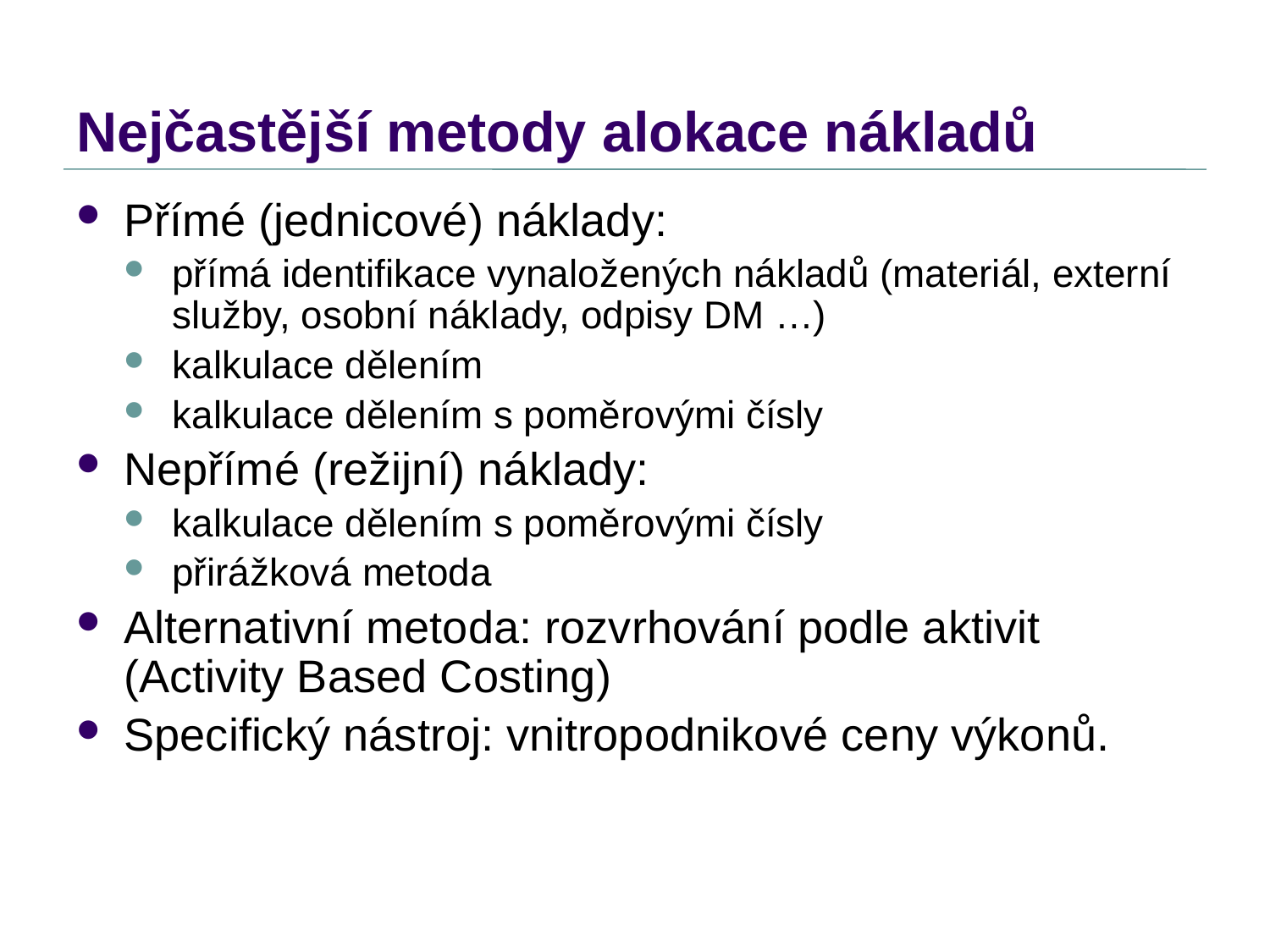

# Nejčastější metody alokace nákladů
Přímé (jednicové) náklady:
přímá identifikace vynaložených nákladů (materiál, externí služby, osobní náklady, odpisy DM …)
kalkulace dělením
kalkulace dělením s poměrovými čísly
Nepřímé (režijní) náklady:
kalkulace dělením s poměrovými čísly
přirážková metoda
Alternativní metoda: rozvrhování podle aktivit (Activity Based Costing)
Specifický nástroj: vnitropodnikové ceny výkonů.